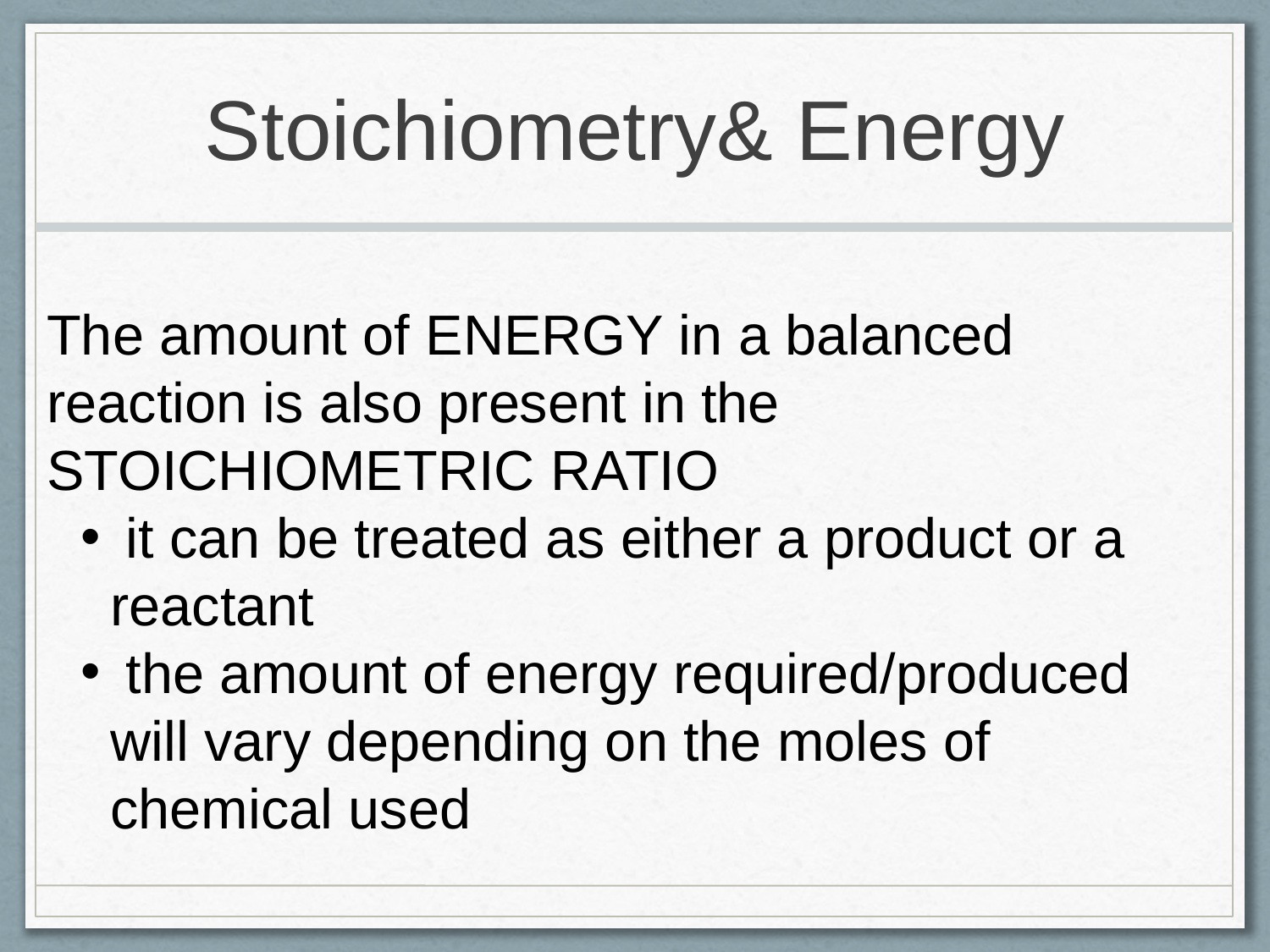

# Stoichiometry& Energy
The amount of ENERGY in a balanced reaction is also present in the STOICHIOMETRIC RATIO
 it can be treated as either a product or a reactant
 the amount of energy required/produced will vary depending on the moles of chemical used